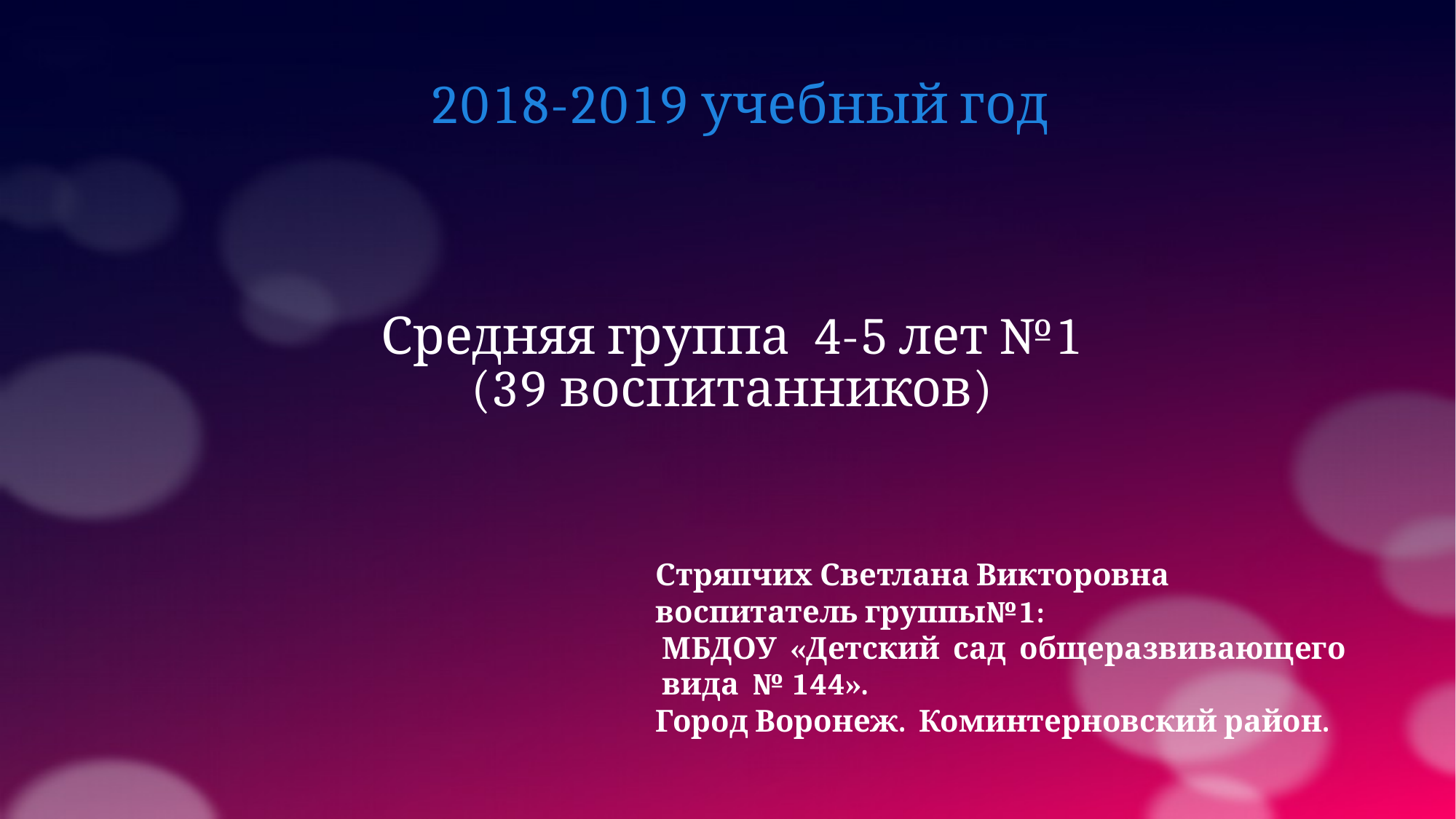

2018-2019 учебный год
 Средняя группа  4-5 лет №1
(39 воспитанников)
Стряпчих Светлана Викторовна
воспитатель группы№1:
 МБДОУ  «Детский  сад  общеразвивающего
 вида  № 144».
Город Воронеж.  Коминтерновский район.